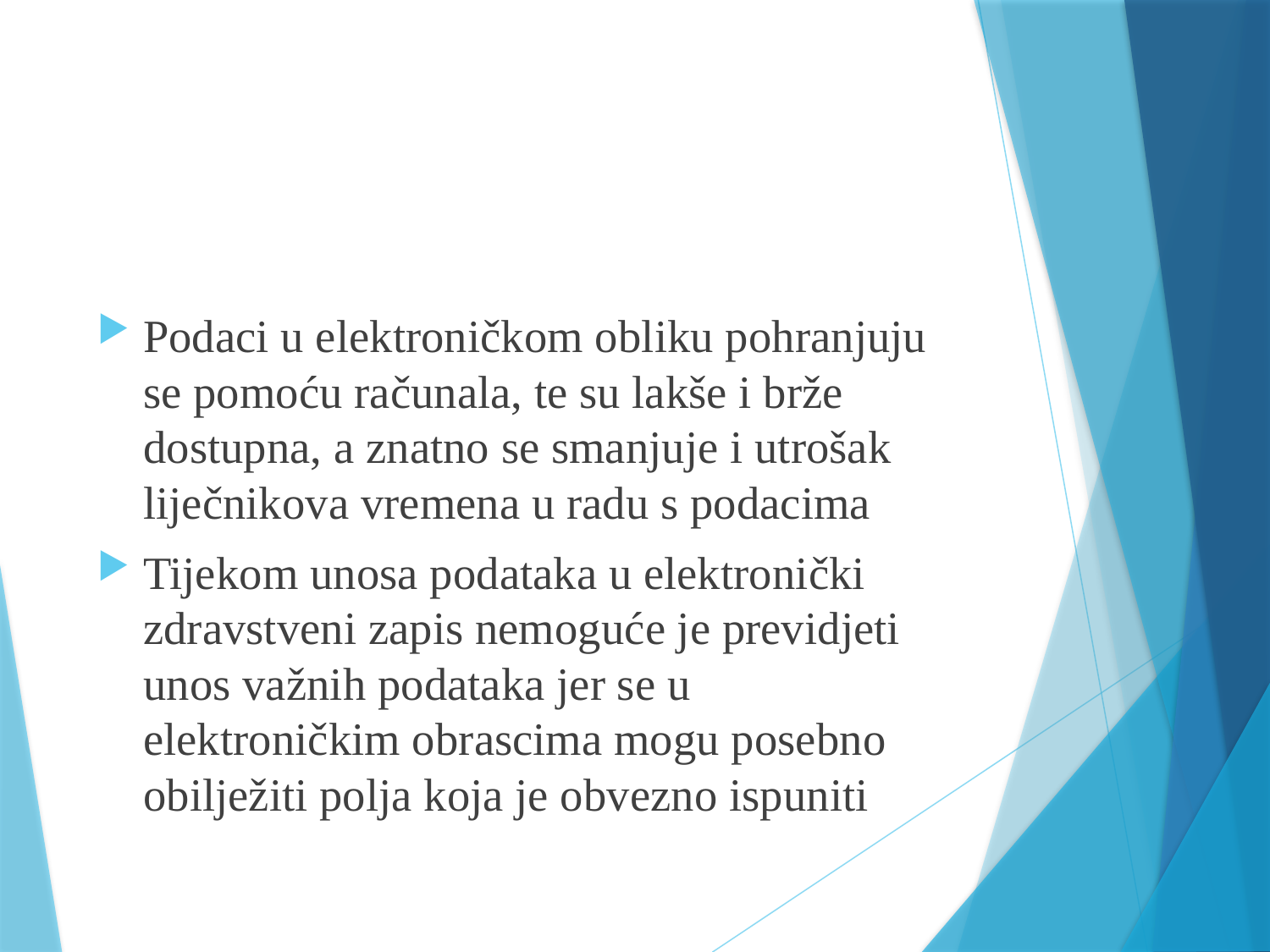

#
Podaci u elektroničkom obliku pohranjuju se pomoću računala, te su lakše i brže dostupna, a znatno se smanjuje i utrošak liječnikova vremena u radu s podacima
Tijekom unosa podataka u elektronički zdravstveni zapis nemoguće je previdjeti  unos važnih podataka jer se u elektroničkim obrascima mogu posebno obilježiti polja koja je obvezno ispuniti